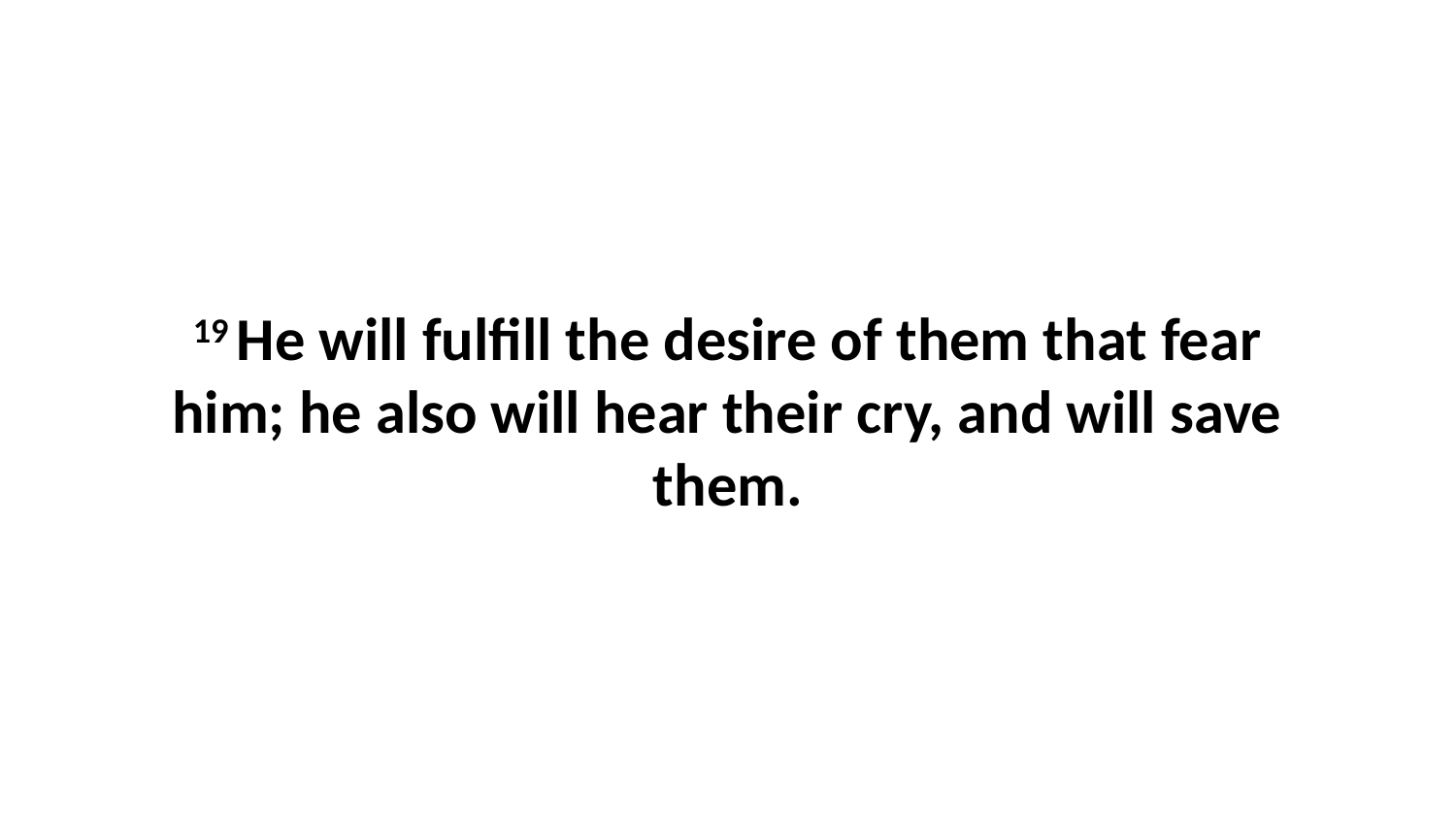

19 He will fulfill the desire of them that fear him; he also will hear their cry, and will save them.